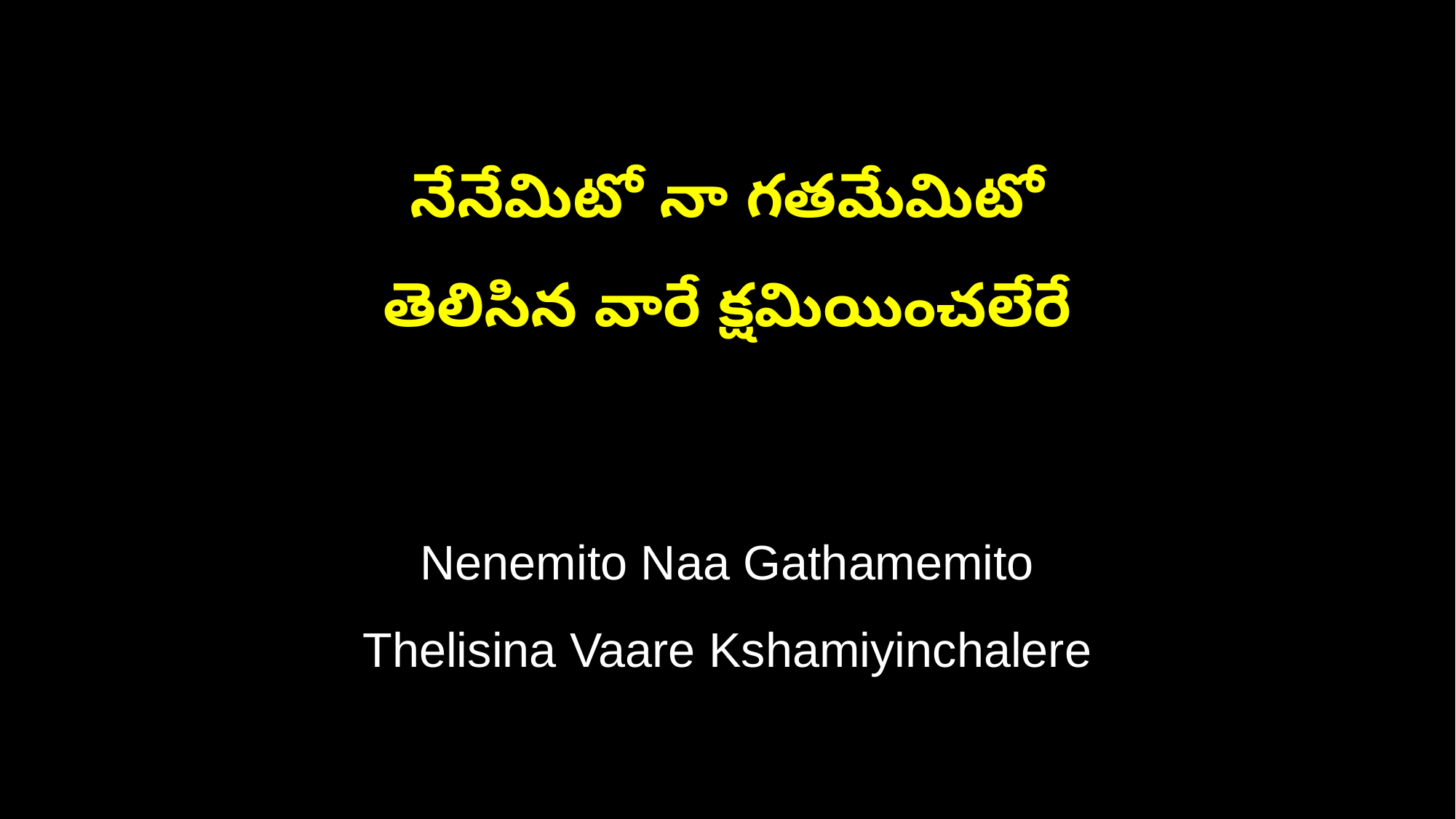

నేనేమిటో నా గతమేమిటో
తెలిసిన వారే క్షమియించలేరే
Nenemito Naa Gathamemito
Thelisina Vaare Kshamiyinchalere